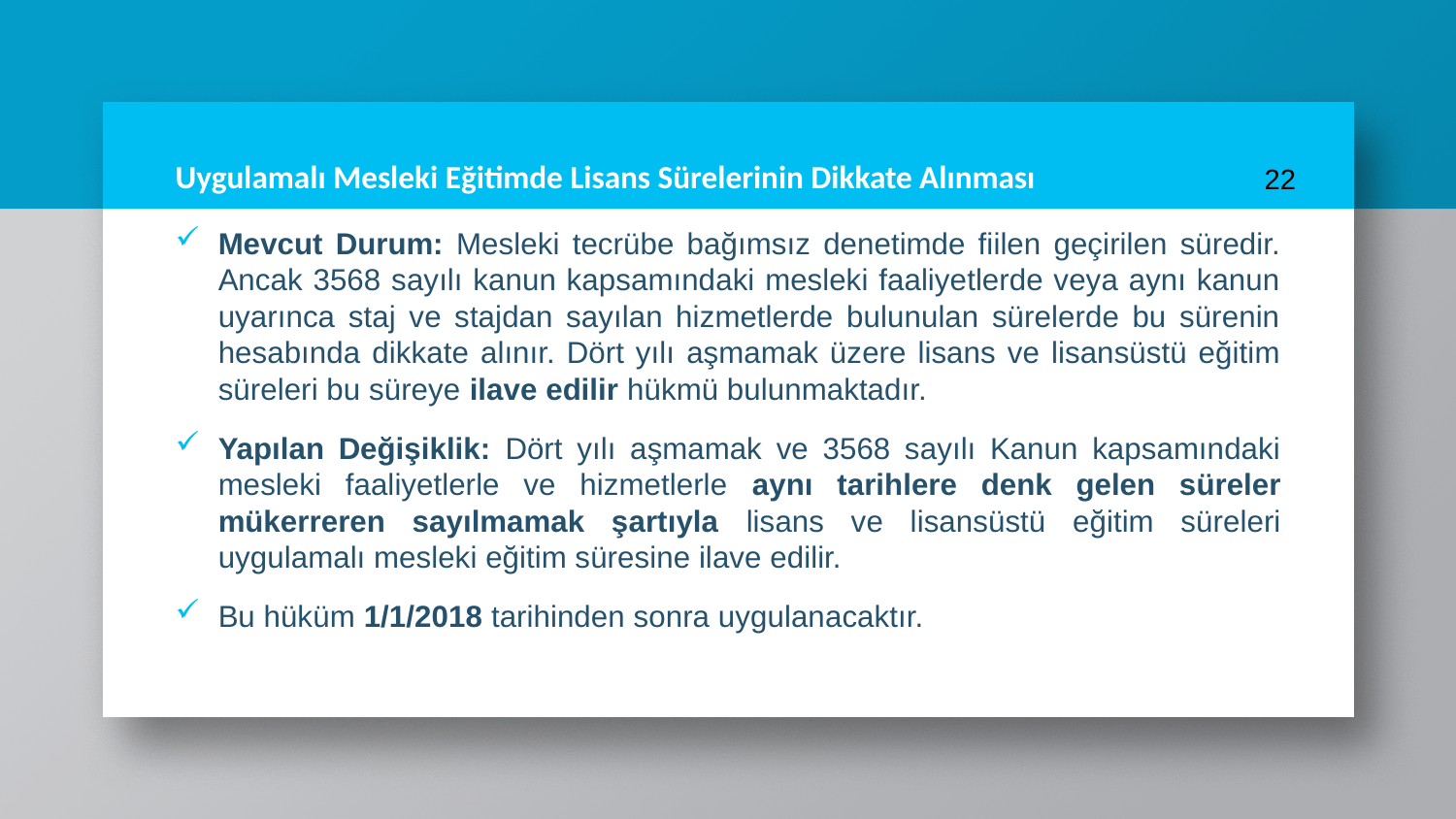

# Uygulamalı Mesleki Eğitimde Lisans Sürelerinin Dikkate Alınması
22
Mevcut Durum: Mesleki tecrübe bağımsız denetimde fiilen geçirilen süredir. Ancak 3568 sayılı kanun kapsamındaki mesleki faaliyetlerde veya aynı kanun uyarınca staj ve stajdan sayılan hizmetlerde bulunulan sürelerde bu sürenin hesabında dikkate alınır. Dört yılı aşmamak üzere lisans ve lisansüstü eğitim süreleri bu süreye ilave edilir hükmü bulunmaktadır.
Yapılan Değişiklik: Dört yılı aşmamak ve 3568 sayılı Kanun kapsamındaki mesleki faaliyetlerle ve hizmetlerle aynı tarihlere denk gelen süreler mükerreren sayılmamak şartıyla lisans ve lisansüstü eğitim süreleri uygulamalı mesleki eğitim süresine ilave edilir.
Bu hüküm 1/1/2018 tarihinden sonra uygulanacaktır.